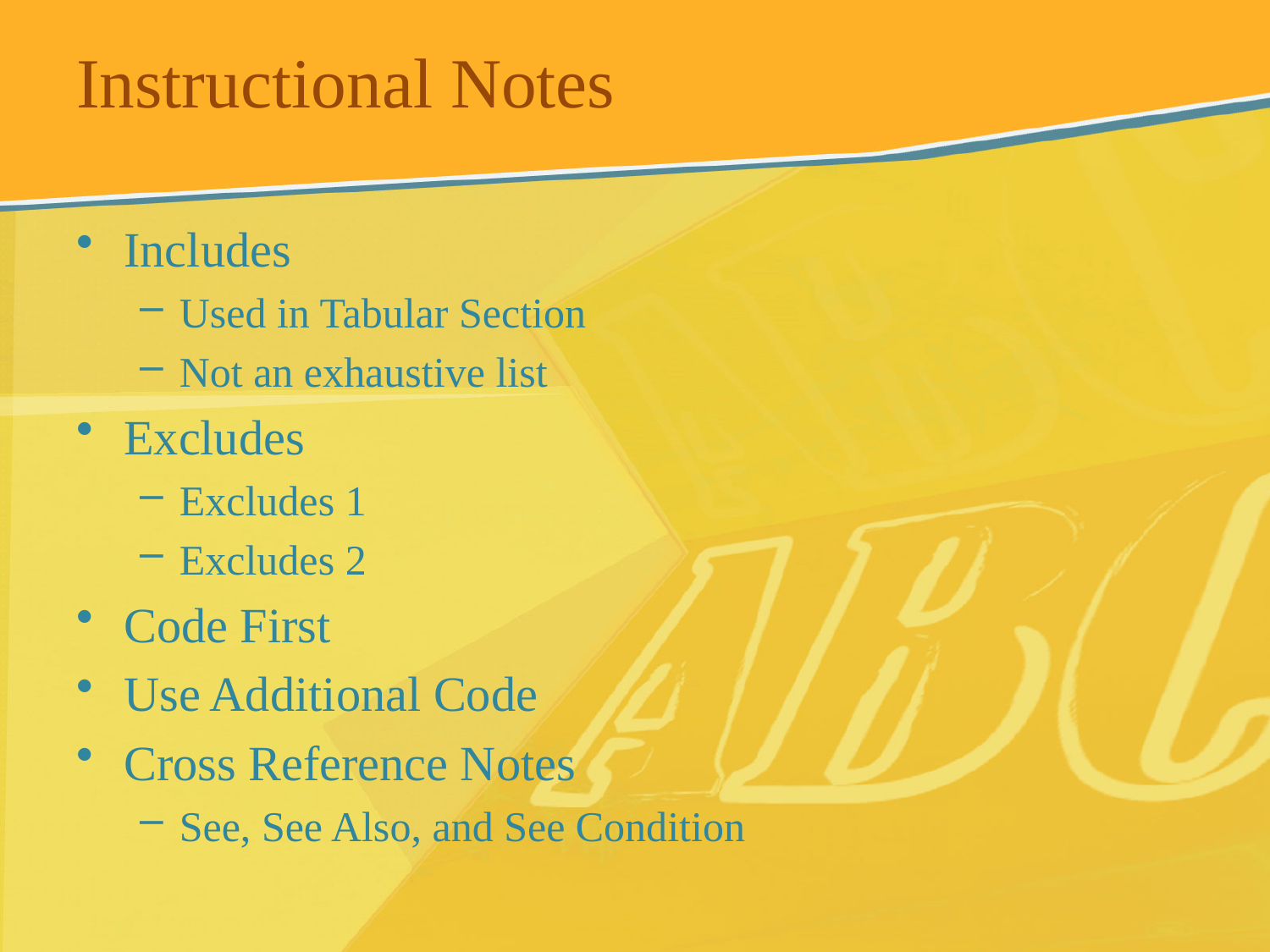

# Instructional Notes
Includes
Used in Tabular Section
Not an exhaustive list
Excludes
Excludes 1
Excludes 2
Code First
Use Additional Code
Cross Reference Notes
See, See Also, and See Condition